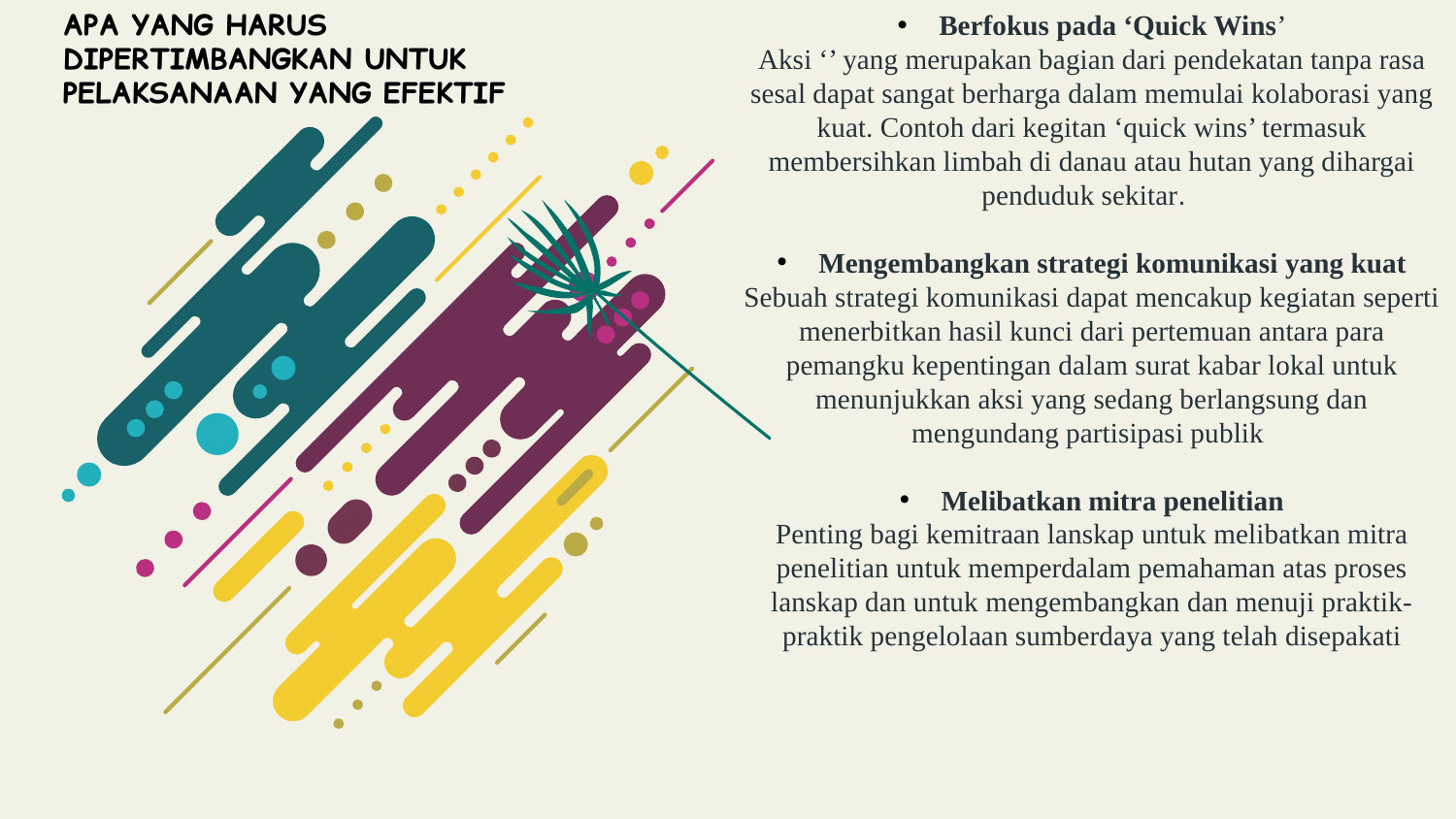

APA YANG HARUS DIPERTIMBANGKAN UNTUK PELAKSANAAN YANG EFEKTIF
 Berfokus pada ‘Quick Wins’
Aksi ‘’ yang merupakan bagian dari pendekatan tanpa rasa sesal dapat sangat berharga dalam memulai kolaborasi yang kuat. Contoh dari kegitan ‘quick wins’ termasuk membersihkan limbah di danau atau hutan yang dihargai penduduk sekitar.

 Mengembangkan strategi komunikasi yang kuat
Sebuah strategi komunikasi dapat mencakup kegiatan seperti menerbitkan hasil kunci dari pertemuan antara para pemangku kepentingan dalam surat kabar lokal untuk menunjukkan aksi yang sedang berlangsung dan mengundang partisipasi publik

 Melibatkan mitra penelitian
Penting bagi kemitraan lanskap untuk melibatkan mitra penelitian untuk memperdalam pemahaman atas proses lanskap dan untuk mengembangkan dan menuji praktik-praktik pengelolaan sumberdaya yang telah disepakati